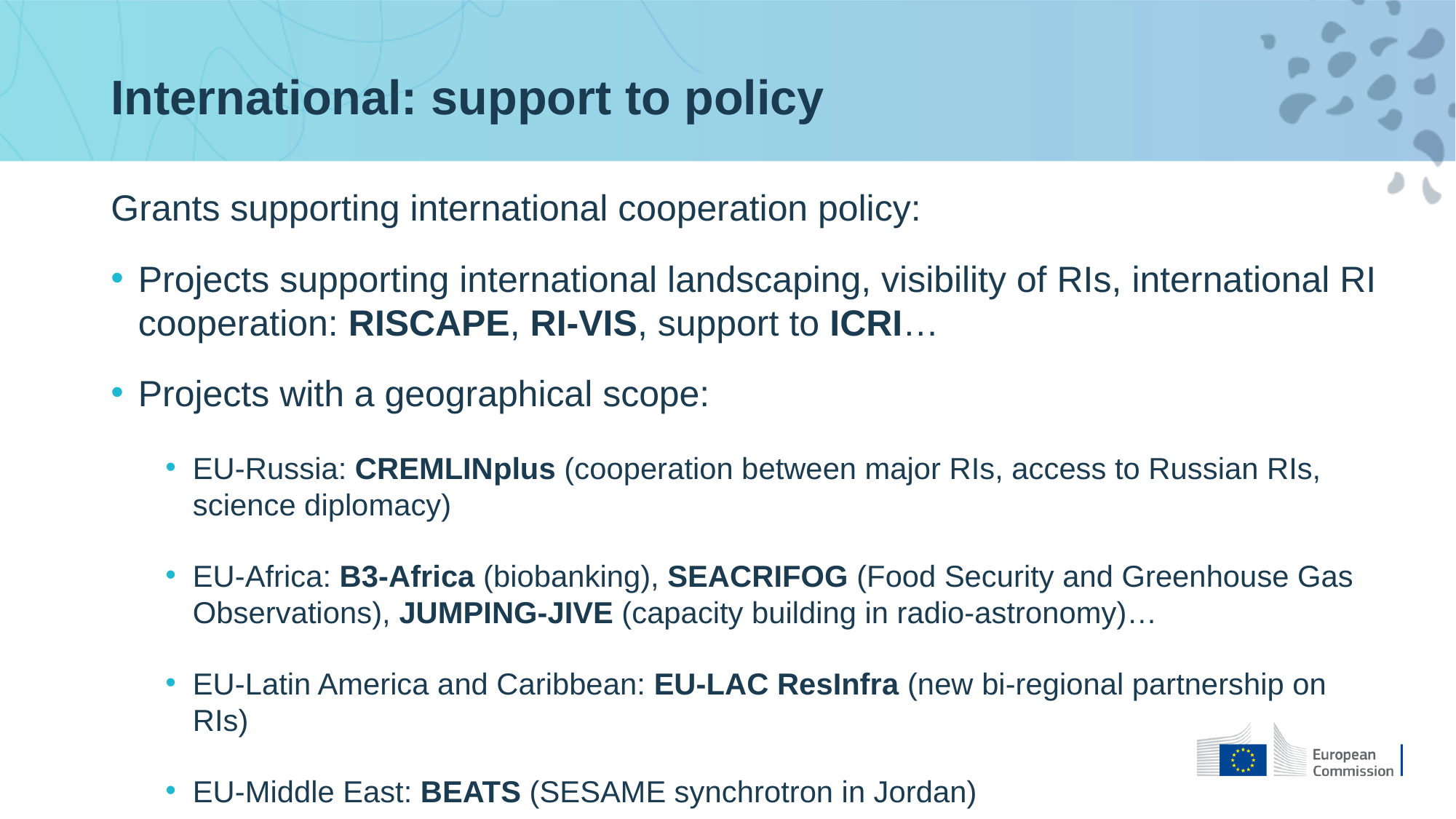

# International: support to policy
Grants supporting international cooperation policy:
Projects supporting international landscaping, visibility of RIs, international RI cooperation: RISCAPE, RI-VIS, support to ICRI…
Projects with a geographical scope:
EU-Russia: CREMLINplus (cooperation between major RIs, access to Russian RIs, science diplomacy)
EU-Africa: B3-Africa (biobanking), SEACRIFOG (Food Security and Greenhouse Gas Observations), JUMPING-JIVE (capacity building in radio-astronomy)…
EU-Latin America and Caribbean: EU-LAC ResInfra (new bi-regional partnership on RIs)
EU-Middle East: BEATS (SESAME synchrotron in Jordan)